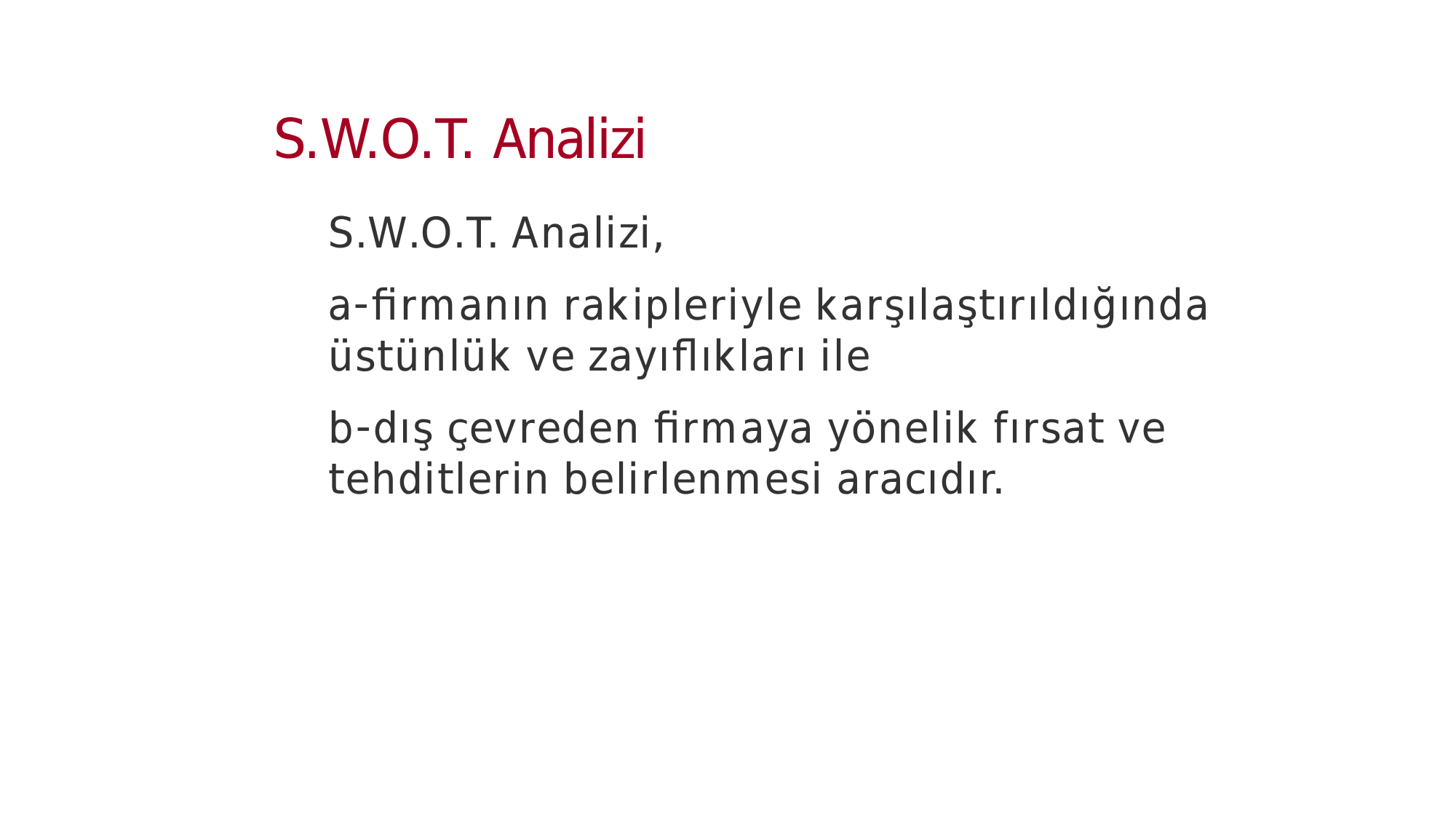

# S.W.O.T. Analizi
S.W.O.T. Analizi,
a-firmanın rakipleriyle karşılaştırıldığında üstünlük ve zayıflıkları ile
b-dış çevreden firmaya yönelik fırsat ve tehditlerin belirlenmesi aracıdır.